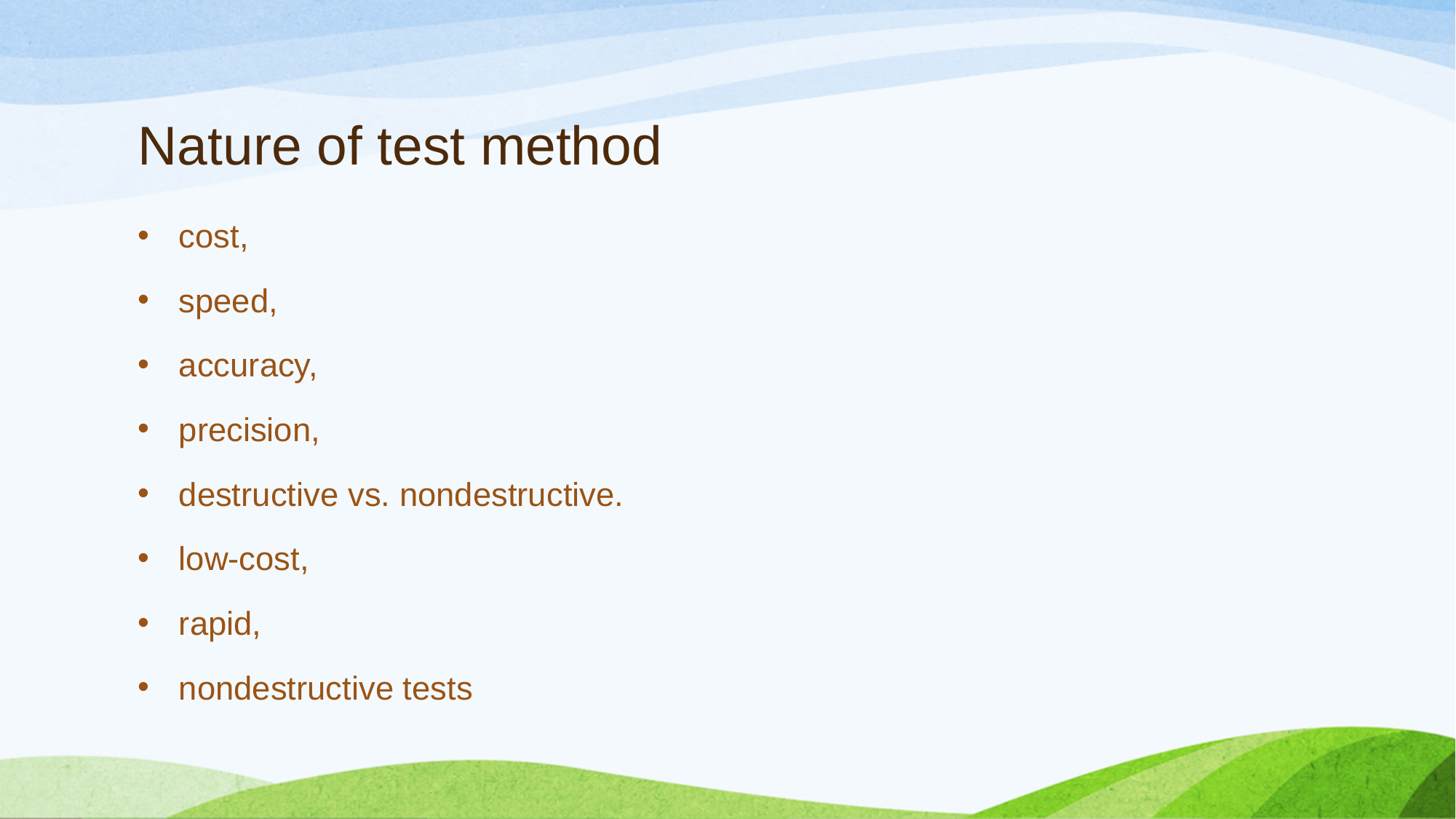

# Nature of test method
cost,
speed,
accuracy,
precision,
destructive vs. nondestructive.
low-cost,
rapid,
nondestructive tests